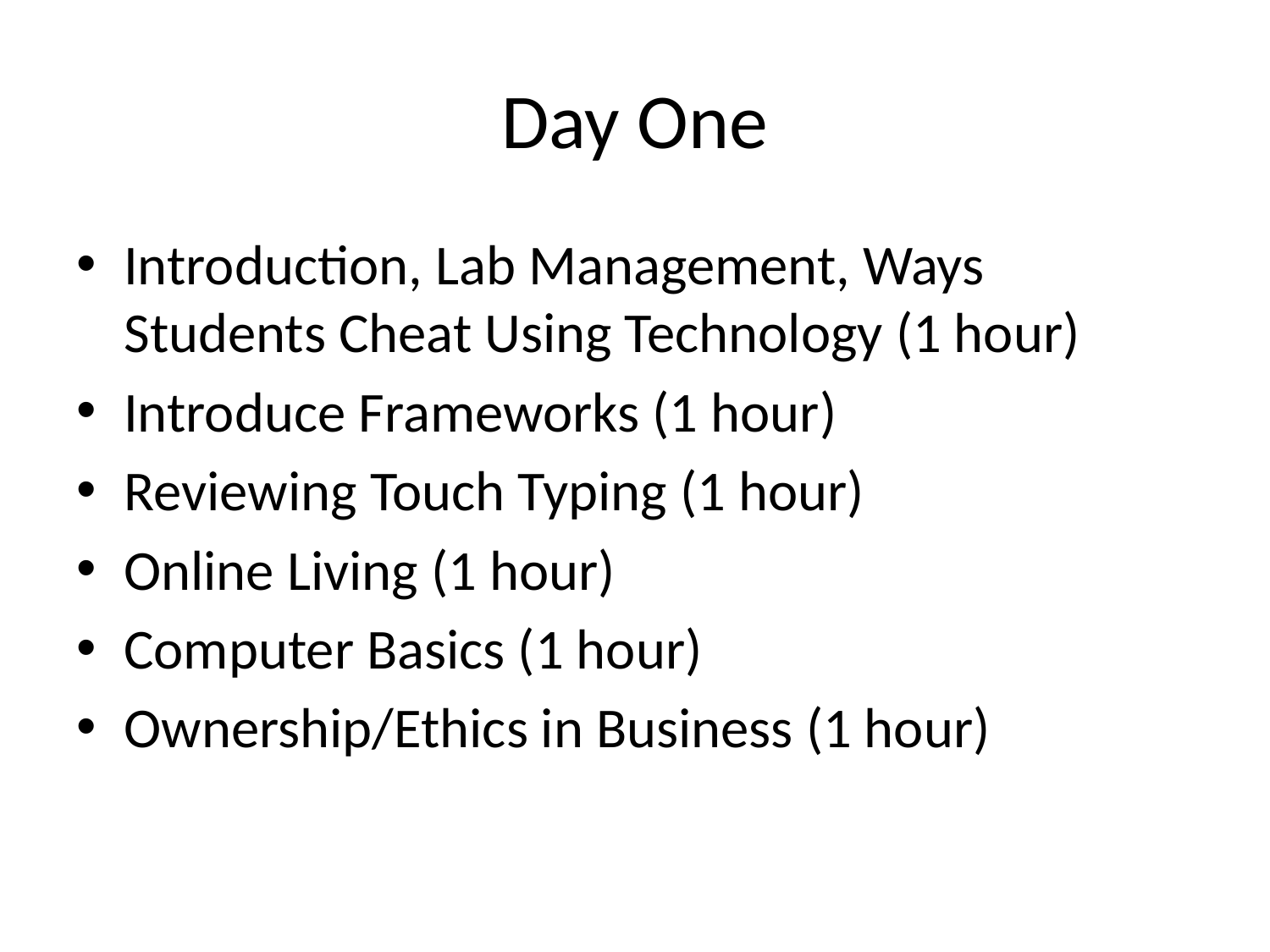

# Day One
Introduction, Lab Management, Ways Students Cheat Using Technology (1 hour)
Introduce Frameworks (1 hour)
Reviewing Touch Typing (1 hour)
Online Living (1 hour)
Computer Basics (1 hour)
Ownership/Ethics in Business (1 hour)